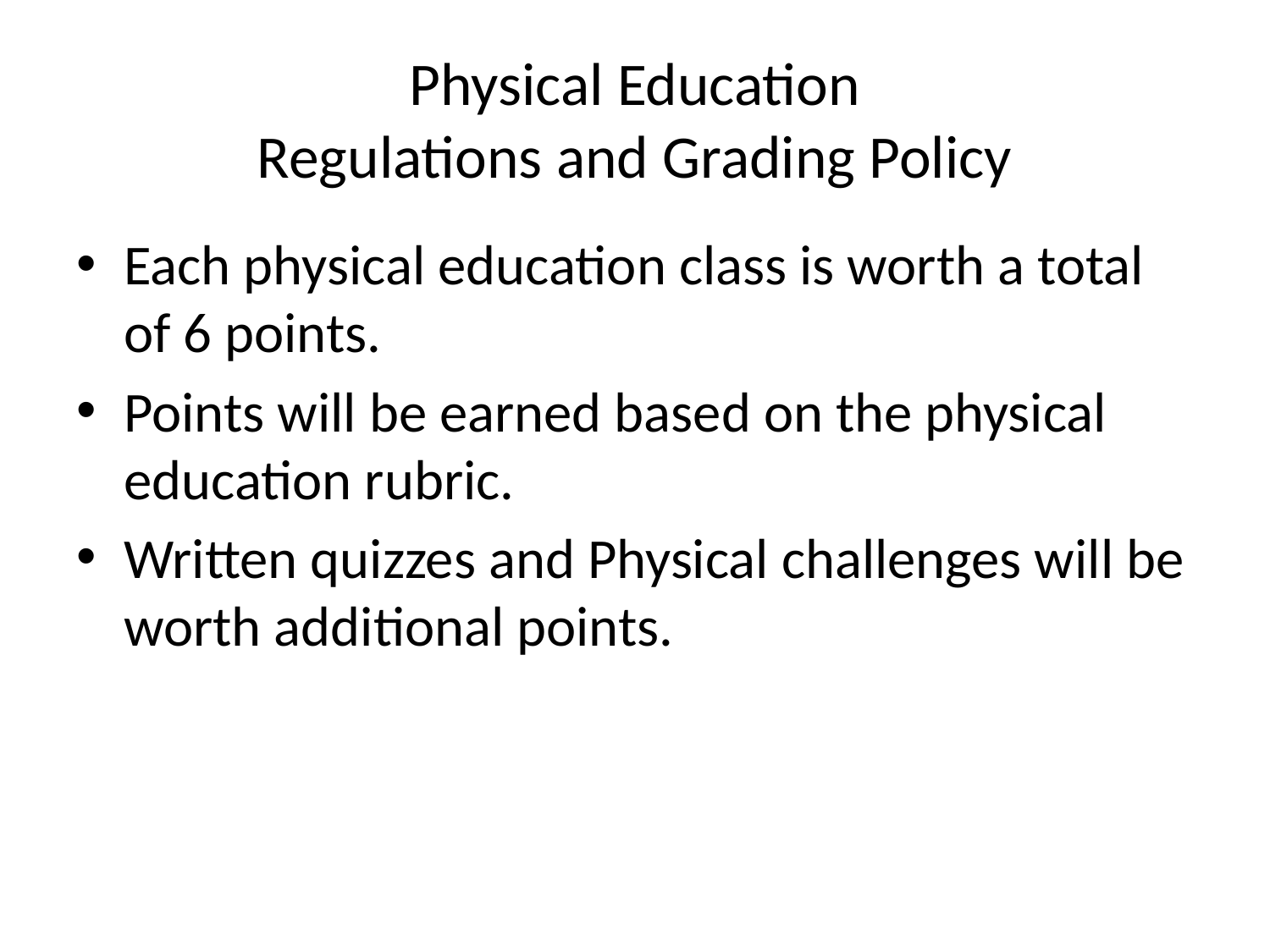

# Physical Education Regulations and Grading Policy
Each physical education class is worth a total of 6 points.
Points will be earned based on the physical education rubric.
Written quizzes and Physical challenges will be worth additional points.